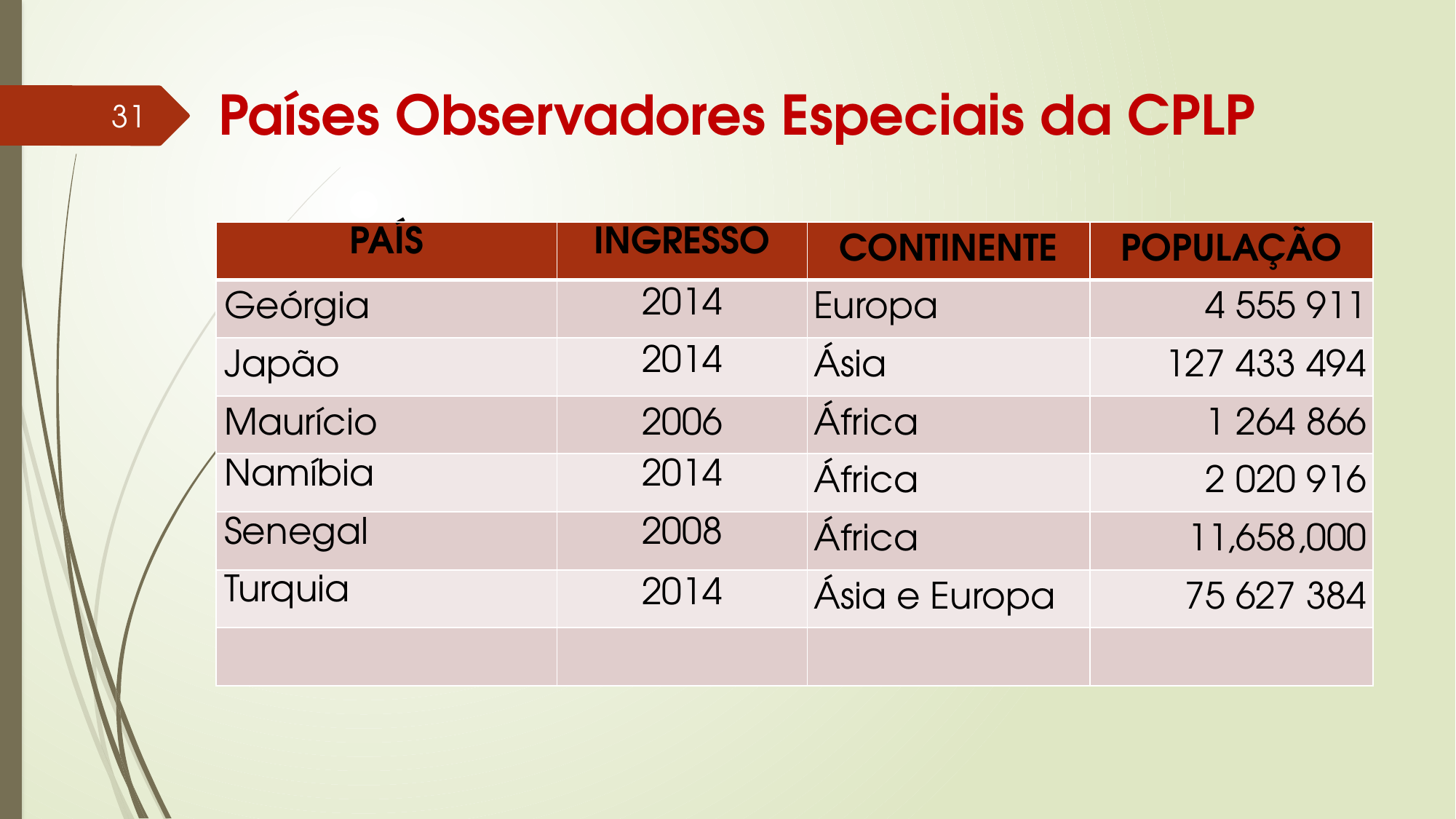

# Países Observadores Especiais da CPLP
31
| PAÍS | INGRESSO | CONTINENTE | POPULAÇÃO |
| --- | --- | --- | --- |
| Geórgia | 2014 | Europa | 4 555 911 |
| Japão | 2014 | Ásia | 127 433 494 |
| Maurício | 2006 | África | 1 264 866 |
| Namíbia | 2014 | África | 2 020 916 |
| Senegal | 2008 | África | 11,658,000 |
| Turquia | 2014 | Ásia e Europa | 75 627 384 |
|  |  |  |  |